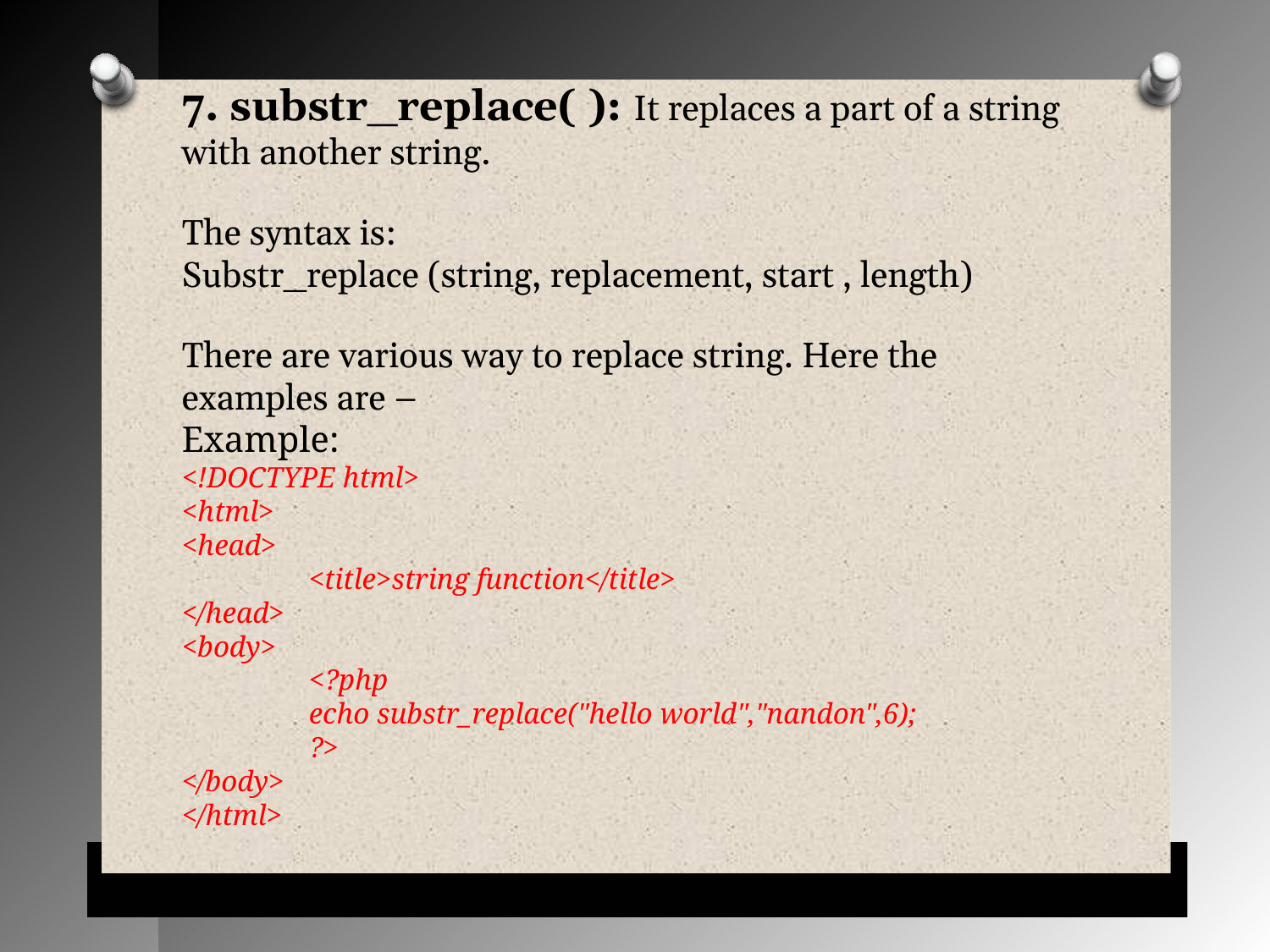

7. substr_replace( ): It replaces a part of a string with another string.

The syntax is:
Substr_replace (string, replacement, start , length)

There are various way to replace string. Here the examples are –
Example:
<!DOCTYPE html>
<html>
<head>
	<title>string function</title>
</head>
<body>
	<?php
	echo substr_replace("hello world","nandon",6);
	?>
</body>
</html>